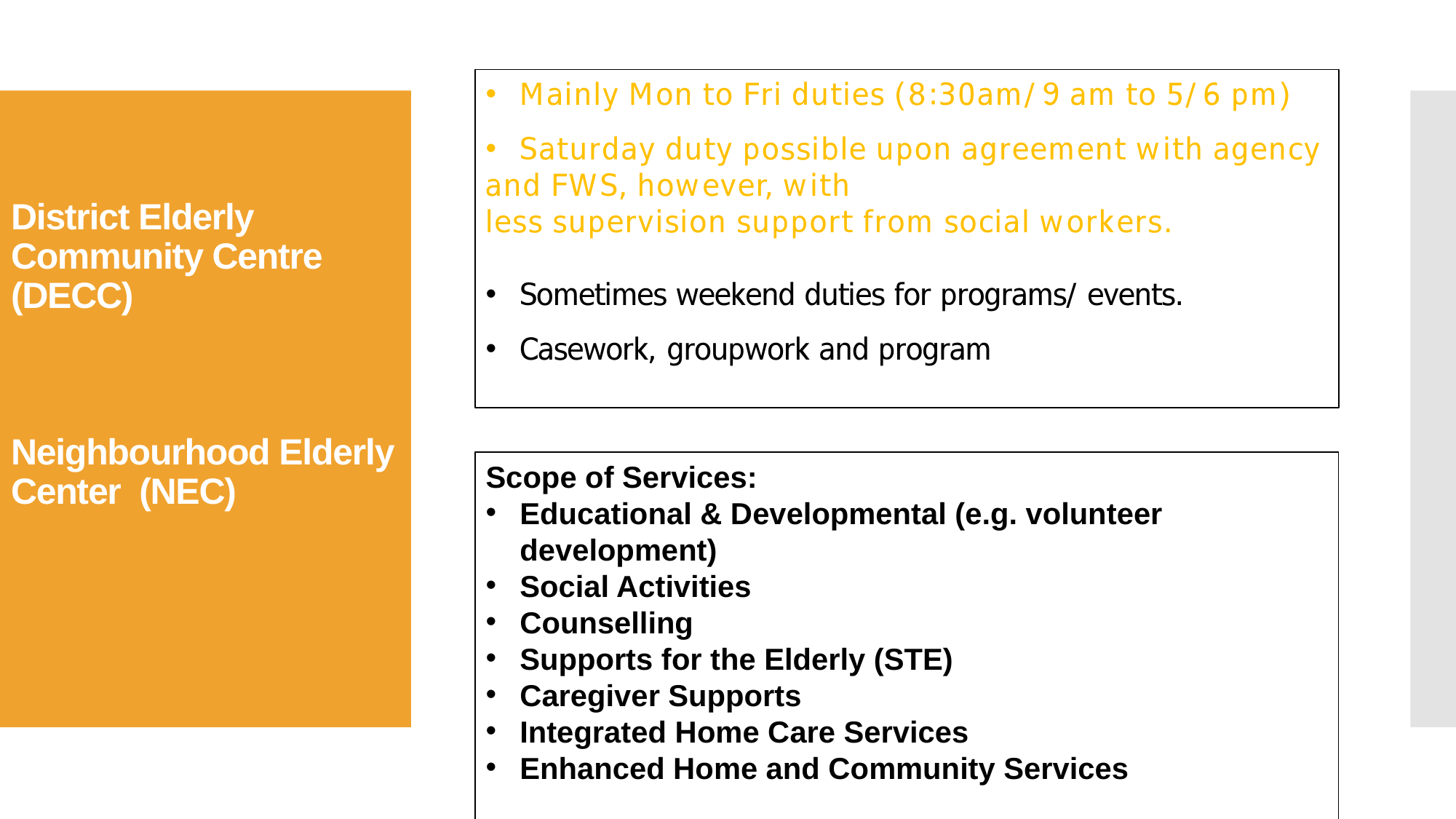

Mainly Mon to Fri duties (8:30am/9 am to 5/6 pm)

Saturday duty possible upon agreement with agency

and FWS, however, with

less supervision support from social workers.

Sometimes weekend duties for programs/ events.

Casework, groupwork and program

# District Elderly Community Centre (DECC) Neighbourhood Elderly Center  (NEC)
Scope of Services:
Educational & Developmental (e.g. volunteer development)
Social Activities
Counselling
Supports for the Elderly (STE)
Caregiver Supports
Integrated Home Care Services
Enhanced Home and Community Services